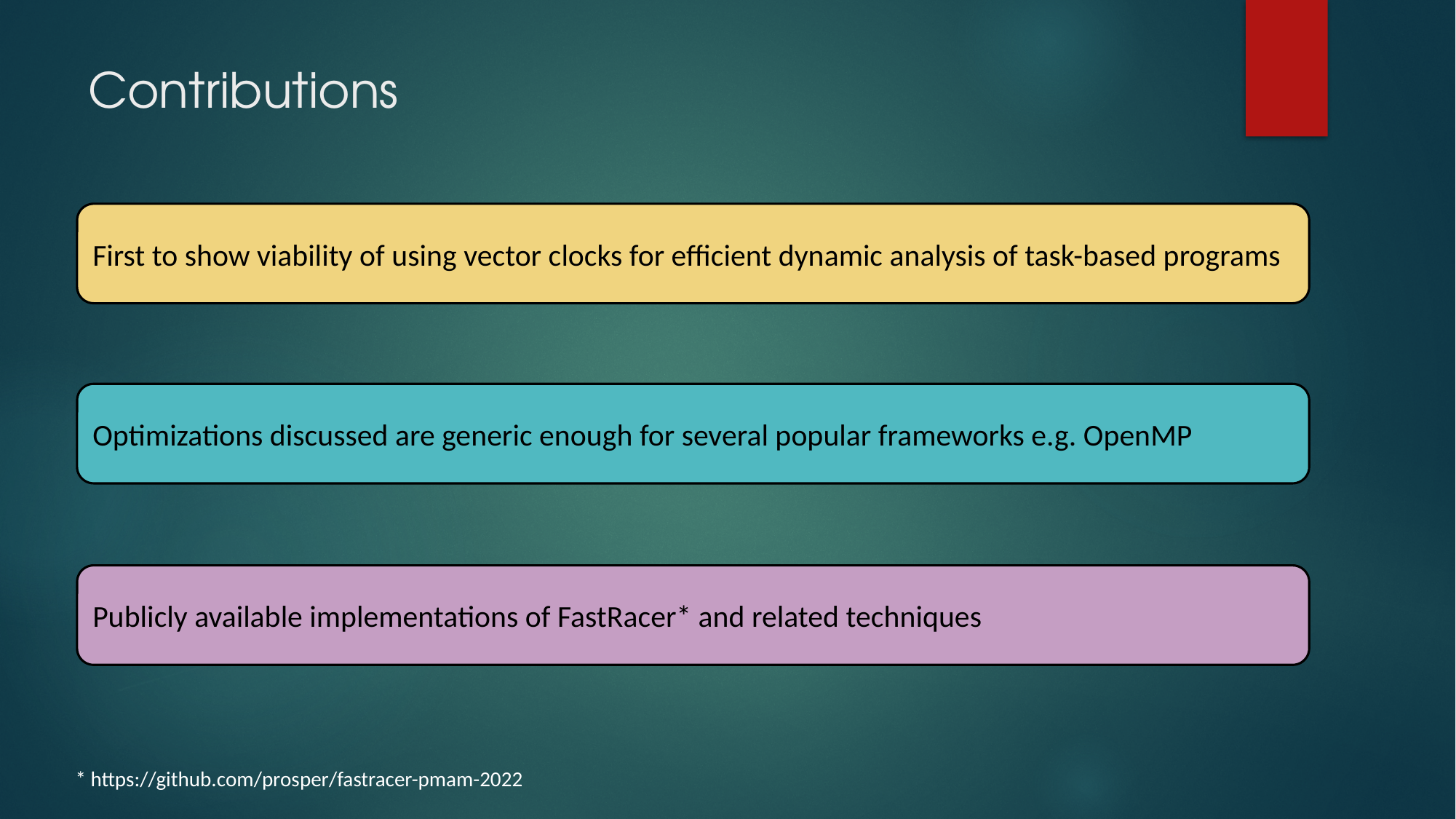

# Contributions
First to show viability of using vector clocks for efficient dynamic analysis of task-based programs
Optimizations discussed are generic enough for several popular frameworks e.g. OpenMP
Publicly available implementations of FastRacer* and related techniques
* https://github.com/prosper/fastracer-pmam-2022